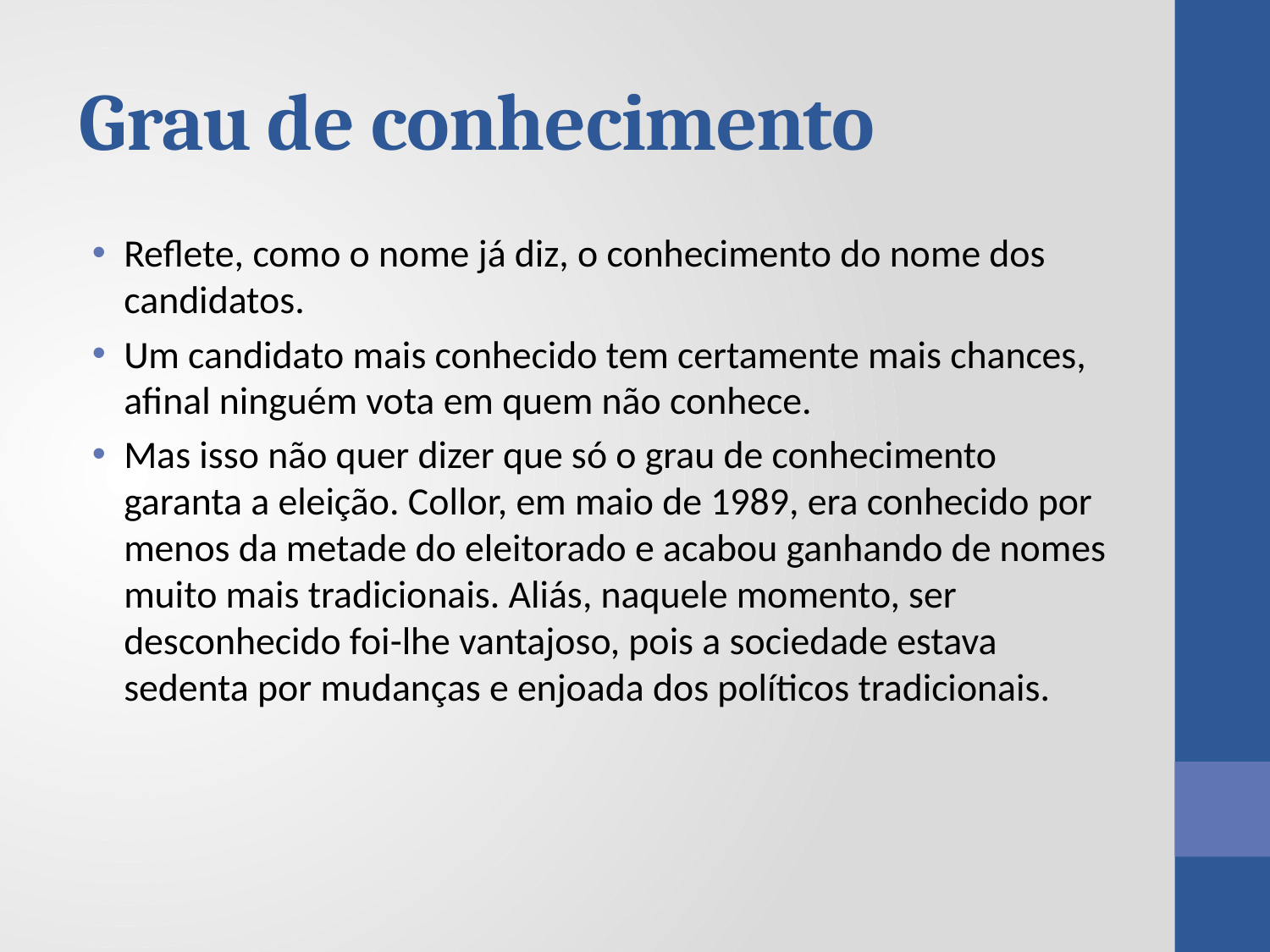

# Grau de conhecimento
Reflete, como o nome já diz, o conhecimento do nome dos candidatos.
Um candidato mais conhecido tem certamente mais chances, afinal ninguém vota em quem não conhece.
Mas isso não quer dizer que só o grau de conhecimento garanta a eleição. Collor, em maio de 1989, era conhecido por menos da metade do eleitorado e acabou ganhando de nomes muito mais tradicionais. Aliás, naquele momento, ser desconhecido foi-lhe vantajoso, pois a sociedade estava sedenta por mudanças e enjoada dos políticos tradicionais.